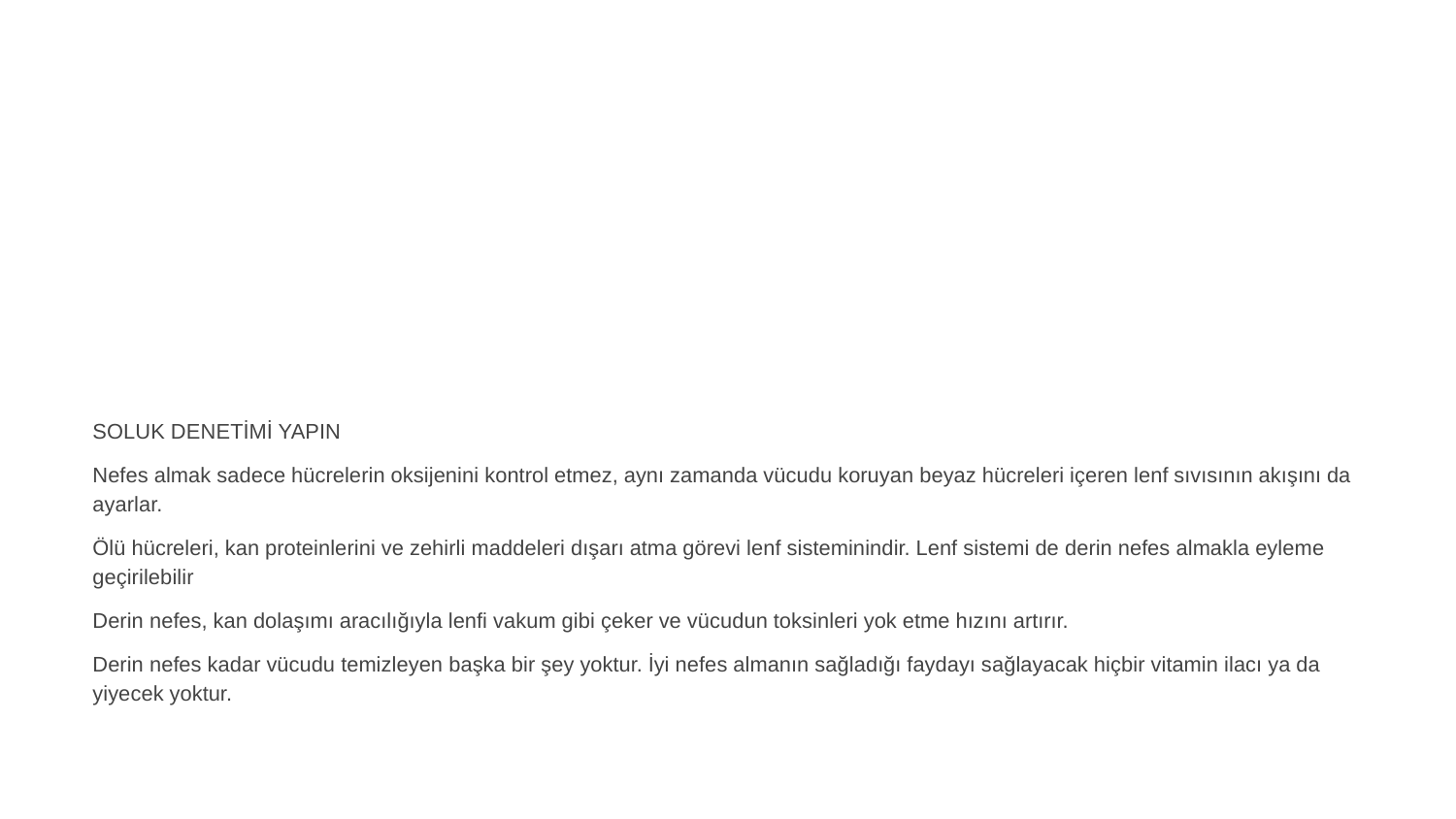

# SOLUK DENETİMİ YAPIN
Nefes almak sadece hücrelerin oksijenini kontrol etmez, aynı zamanda vücudu koruyan beyaz hücreleri içeren lenf sıvısının akışını da ayarlar.
Ölü hücreleri, kan proteinlerini ve zehirli maddeleri dışarı atma görevi lenf sisteminindir. Lenf sistemi de derin nefes almakla eyleme geçirilebilir
Derin nefes, kan dolaşımı aracılığıyla lenfi vakum gibi çeker ve vücudun toksinleri yok etme hızını artırır.
Derin nefes kadar vücudu temizleyen başka bir şey yoktur. İyi nefes almanın sağladığı faydayı sağlayacak hiçbir vitamin ilacı ya da yiyecek yoktur.